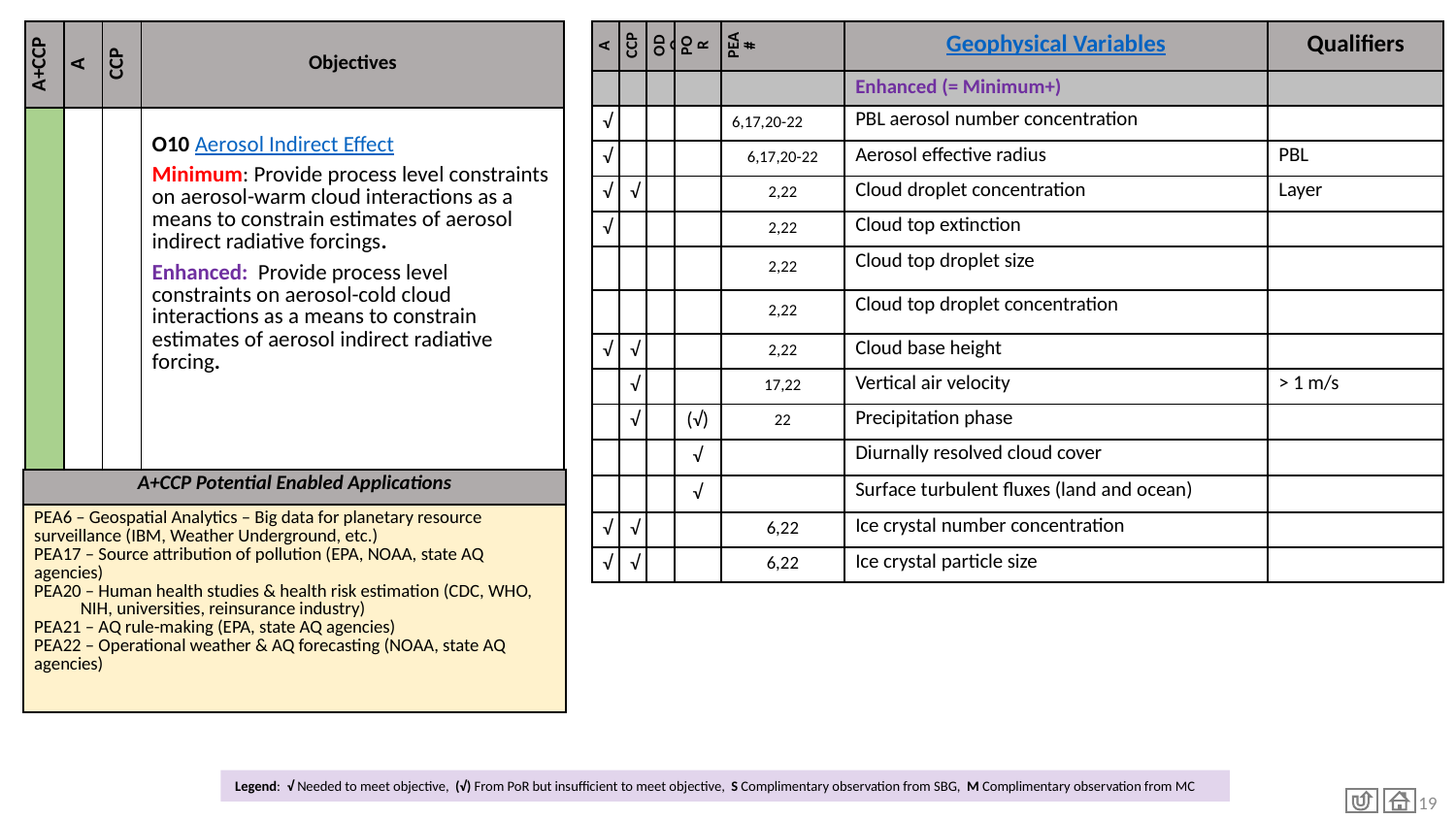

# Obj 10: Aerosol Indirect Effect (2/2)
| A+CCP | A | CCP | Objectives |
| --- | --- | --- | --- |
|  |  |  | O10 Aerosol Indirect Effect Minimum: Provide process level constraints on aerosol-warm cloud interactions as a means to constrain estimates of aerosol indirect radiative forcings. Enhanced: Provide process level constraints on aerosol-cold cloud interactions as a means to constrain estimates of aerosol indirect radiative forcing. |
| A | CCP | ODO | POR | PEA# | Geophysical Variables | Qualifiers |
| --- | --- | --- | --- | --- | --- | --- |
|  |  |  |  |  | Enhanced (= Minimum+) |  |
| √ |  |  |  | 6,17,20-22 | PBL aerosol number concentration |  |
| √ |  |  |  | 6,17,20-22 | Aerosol effective radius | PBL |
| √ | √ |  |  | 2,22 | Cloud droplet concentration | Layer |
| √ |  |  |  | 2,22 | Cloud top extinction |  |
|  |  |  |  | 2,22 | Cloud top droplet size |  |
|  |  |  |  | 2,22 | Cloud top droplet concentration |  |
| √ | √ |  |  | 2,22 | Cloud base height |  |
|  | √ |  |  | 17,22 | Vertical air velocity | > 1 m/s |
|  | √ |  | (√) | 22 | Precipitation phase |  |
|  |  |  | √ |  | Diurnally resolved cloud cover |  |
|  |  |  | √ |  | Surface turbulent fluxes (land and ocean) |  |
| √ | √ |  |  | 6,22 | Ice crystal number concentration |  |
| √ | √ |  |  | 6,22 | Ice crystal particle size |  |
| A+CCP Potential Enabled Applications |
| --- |
| PEA6 – Geospatial Analytics – Big data for planetary resource surveillance (IBM, Weather Underground, etc.) PEA17 – Source attribution of pollution (EPA, NOAA, state AQ agencies) PEA20 – Human health studies & health risk estimation (CDC, WHO, NIH, universities, reinsurance industry) PEA21 – AQ rule-making (EPA, state AQ agencies) PEA22 – Operational weather & AQ forecasting (NOAA, state AQ agencies) |
Legend:  √ Needed to meet objective,  (√) From PoR but insufficient to meet objective,  S Complimentary observation from SBG,  M Complimentary observation from MC
19